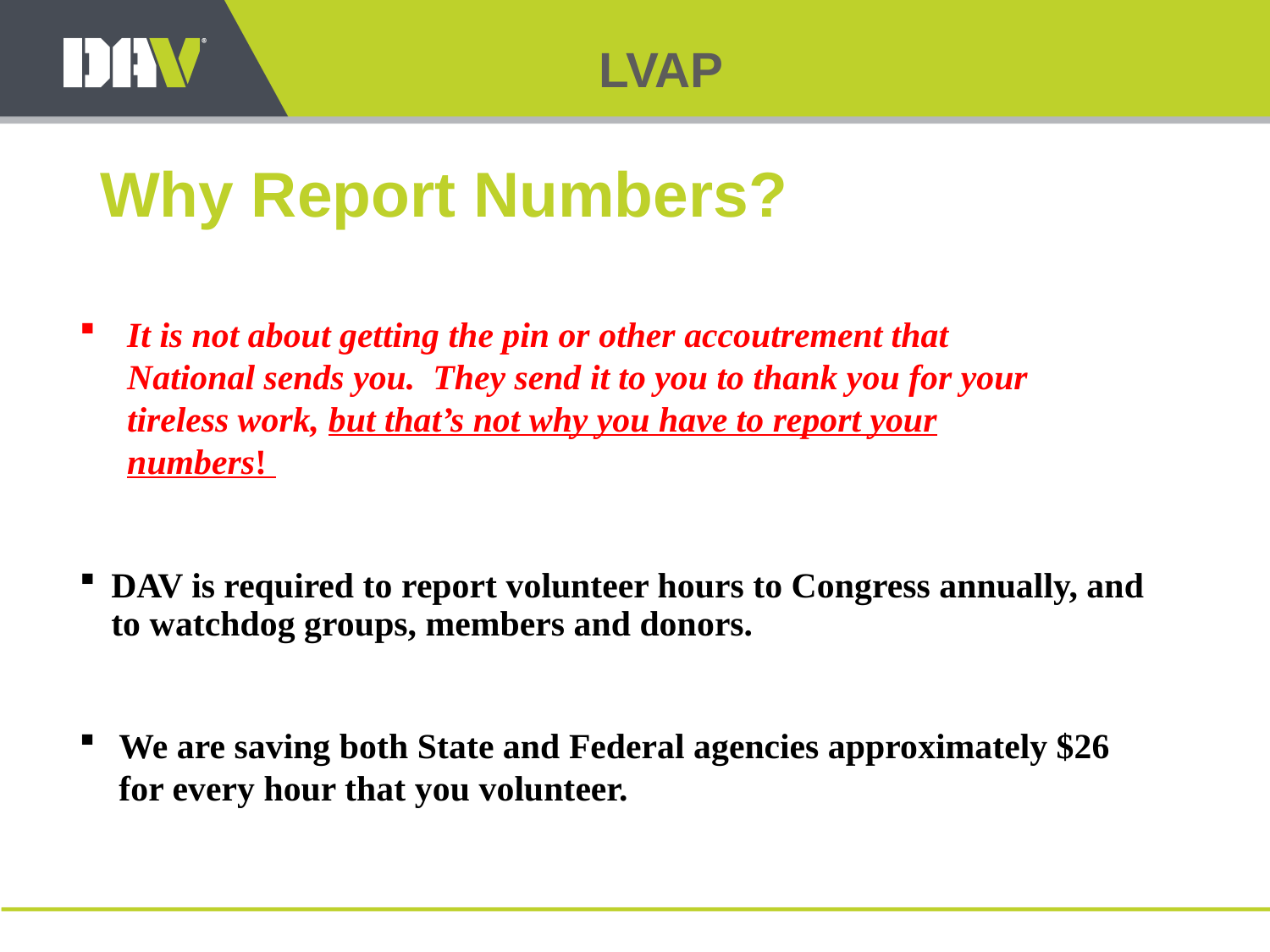

LVAP
# Why Report Numbers?
It is not about getting the pin or other accoutrement that National sends you.  They send it to you to thank you for your tireless work, but that’s not why you have to report your numbers!
DAV is required to report volunteer hours to Congress annually, and to watchdog groups, members and donors.

We are saving both State and Federal agencies approximately $26 for every hour that you volunteer.